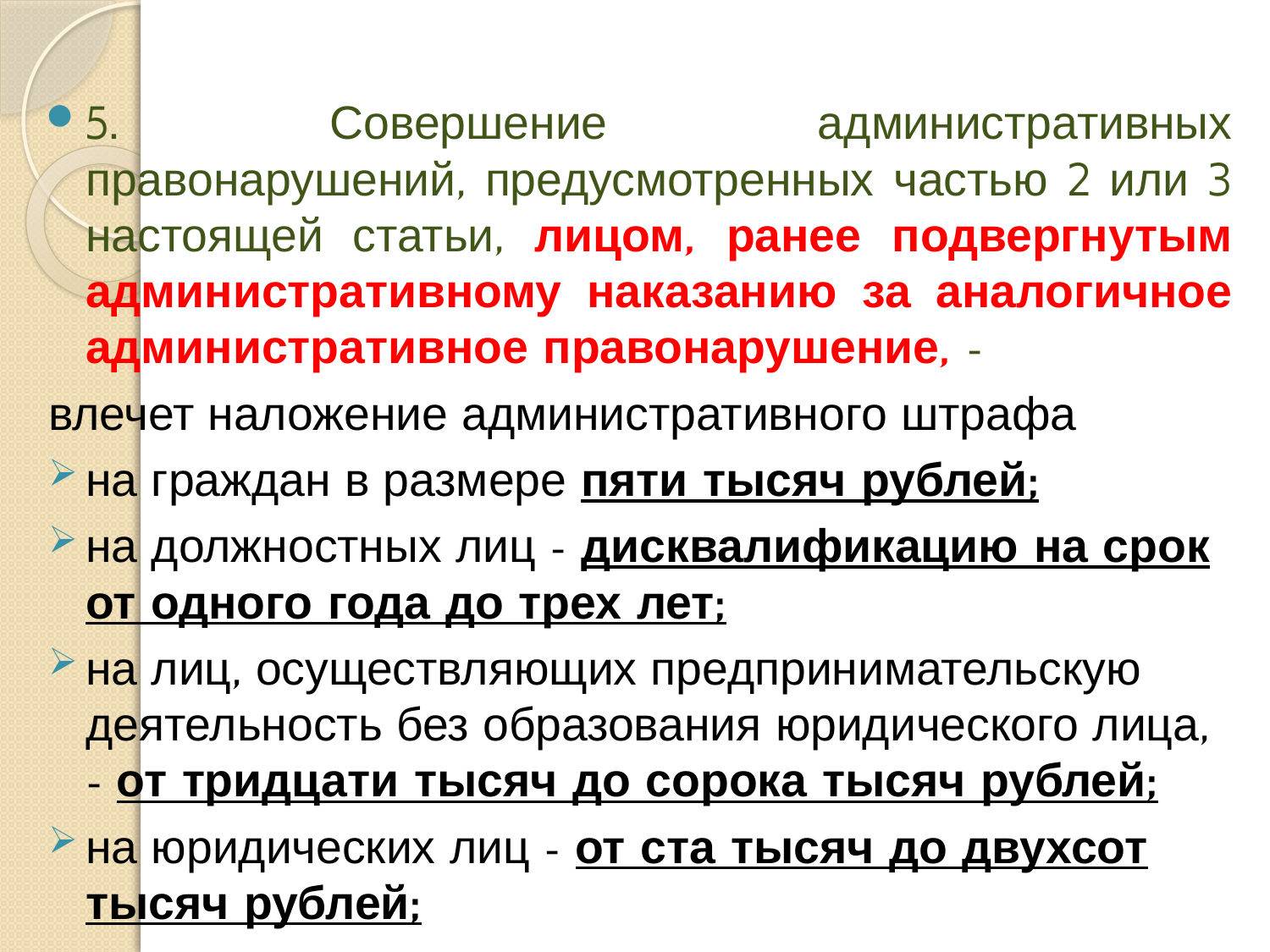

5. Совершение административных правонарушений, предусмотренных частью 2 или 3 настоящей статьи, лицом, ранее подвергнутым административному наказанию за аналогичное административное правонарушение, -
влечет наложение административного штрафа
на граждан в размере пяти тысяч рублей;
на должностных лиц - дисквалификацию на срок от одного года до трех лет;
на лиц, осуществляющих предпринимательскую деятельность без образования юридического лица, - от тридцати тысяч до сорока тысяч рублей;
на юридических лиц - от ста тысяч до двухсот тысяч рублей;